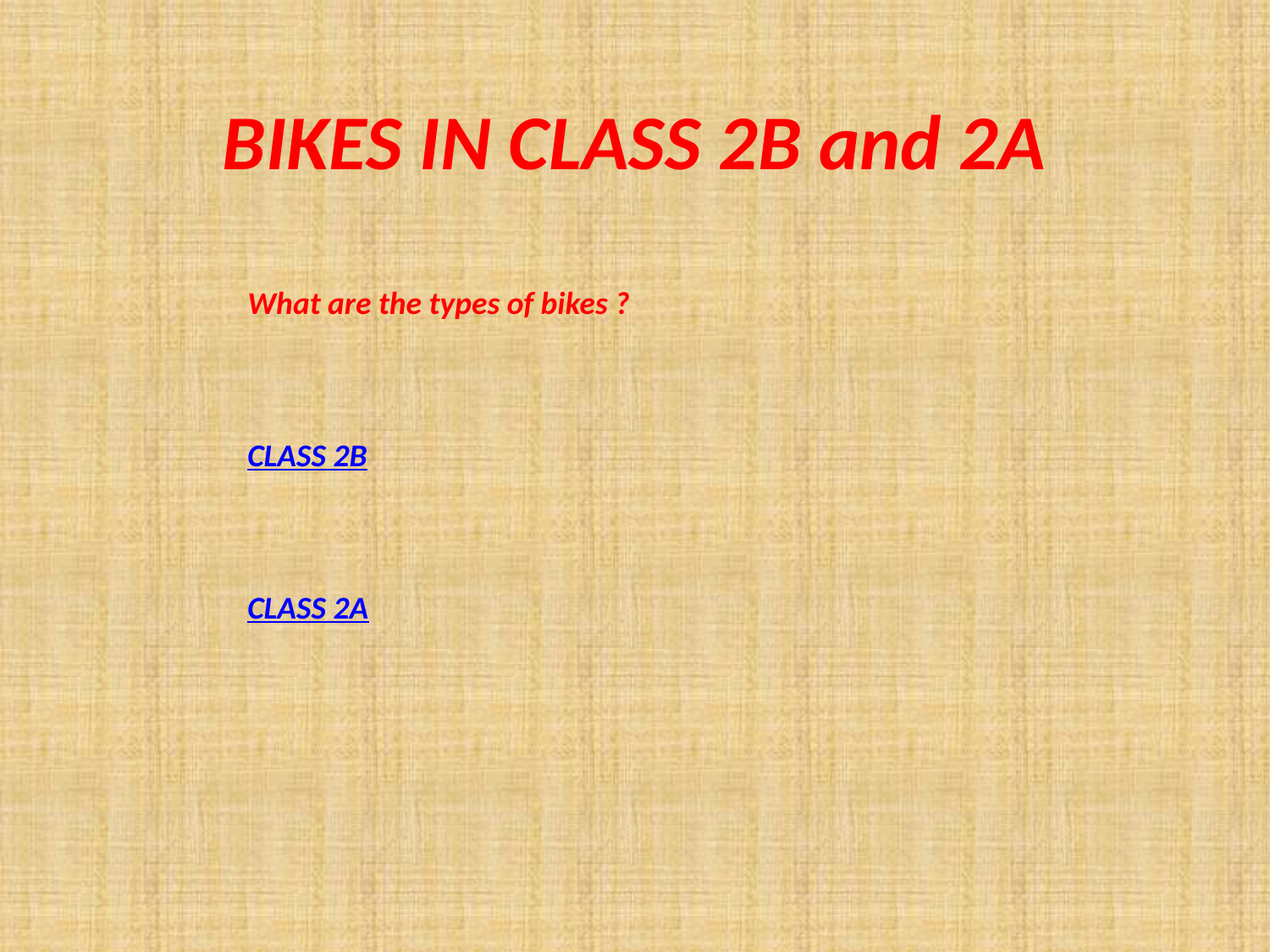

# BIKES IN CLASS 2B and 2A
What are the types of bikes ?

CLASS 2B

CLASS 2A